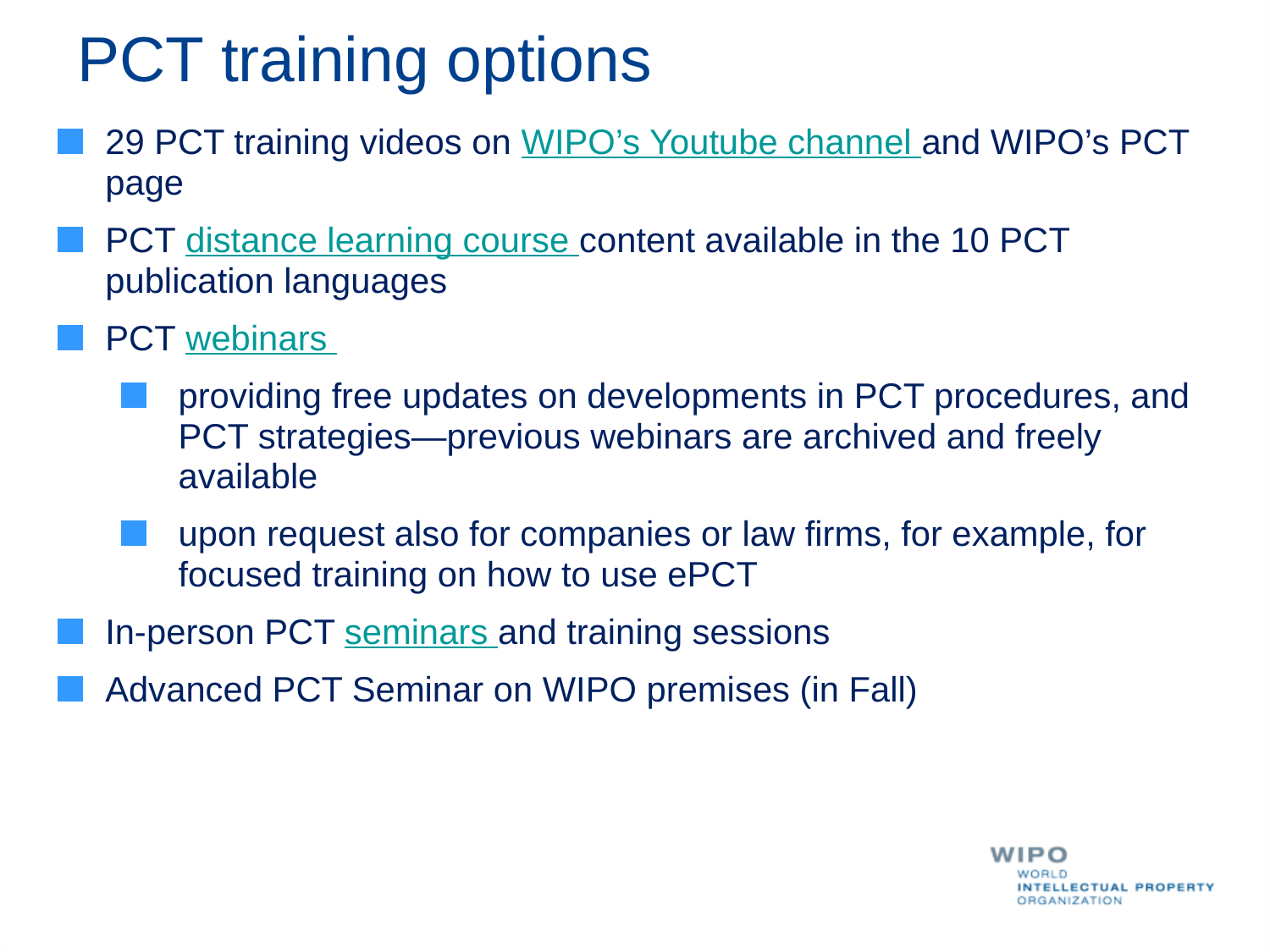

# PCT training options
29 PCT training videos on WIPO’s Youtube channel and WIPO’s PCT page
PCT distance learning course content available in the 10 PCT publication languages
PCT webinars
providing free updates on developments in PCT procedures, and PCT strategies—previous webinars are archived and freely available
upon request also for companies or law firms, for example, for focused training on how to use ePCT
In-person PCT seminars and training sessions
Advanced PCT Seminar on WIPO premises (in Fall)